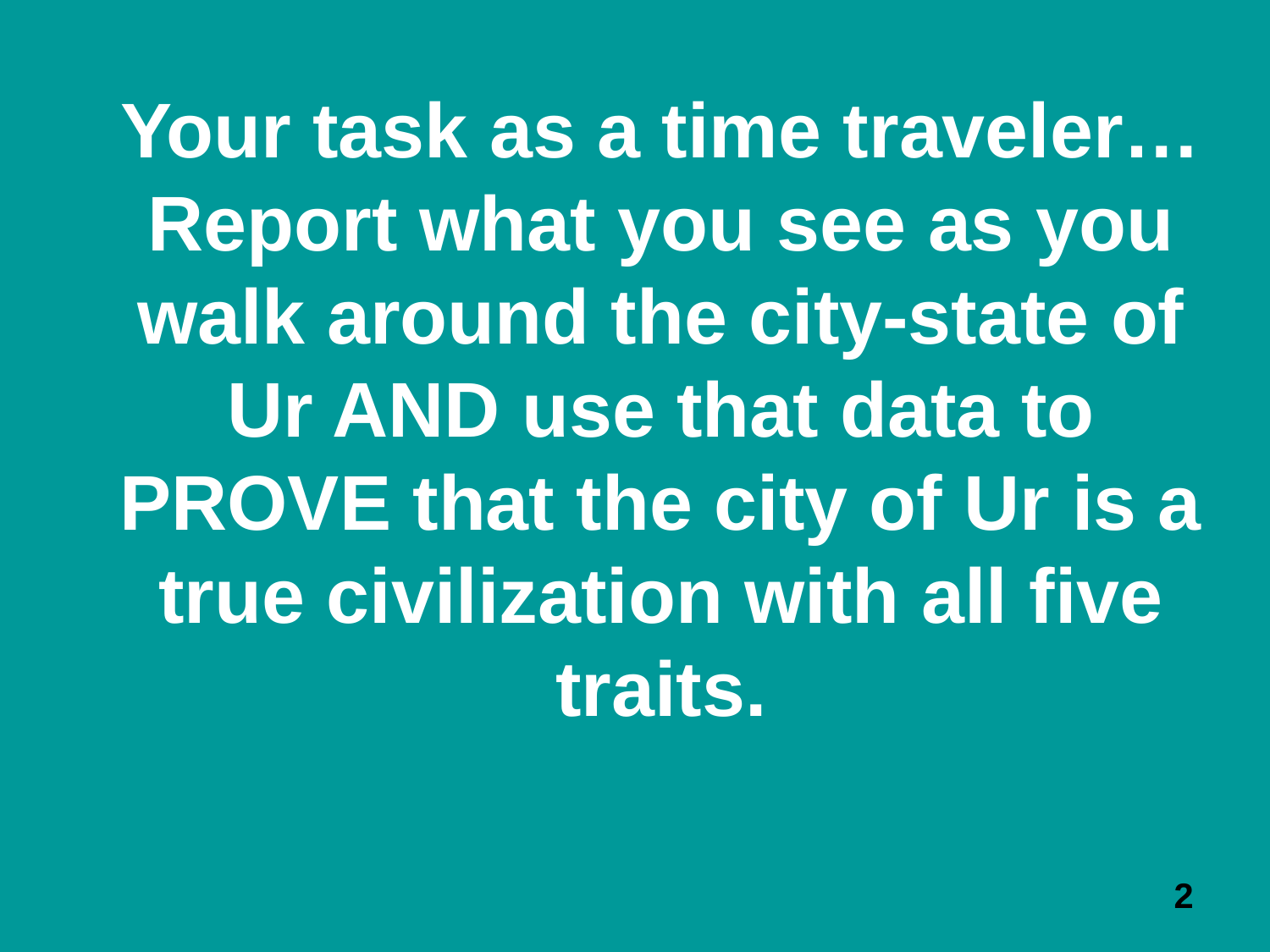

Your task as a time traveler… Report what you see as you walk around the city-state of Ur AND use that data to PROVE that the city of Ur is a true civilization with all five traits.
2